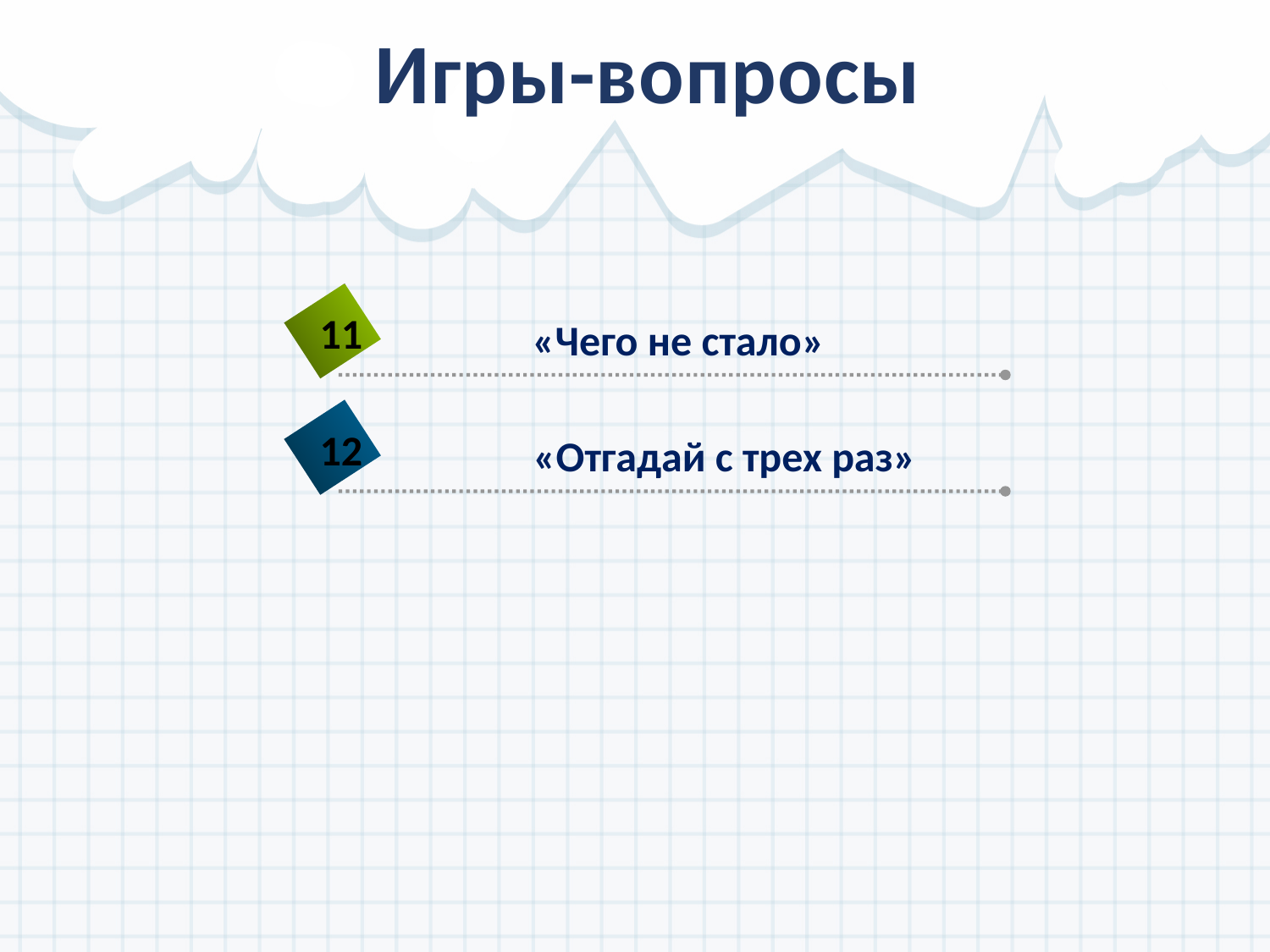

# Игры-вопросы

11
«Чего не стало»

12
«Отгадай с трех раз»